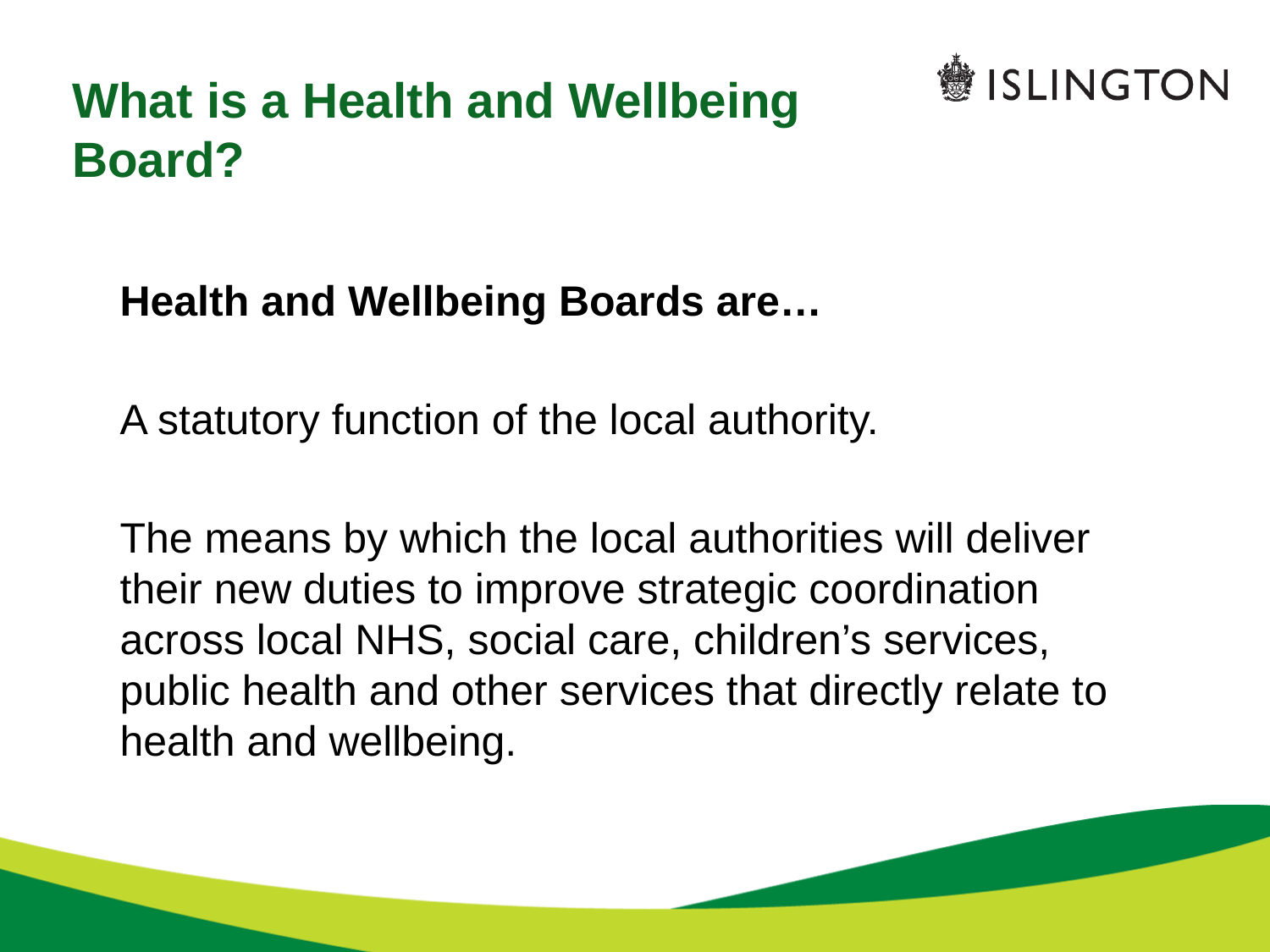

# What is a Health and Wellbeing Board?

	Health and Wellbeing Boards are…

	A statutory function of the local authority.

	The means by which the local authorities will deliver their new duties to improve strategic coordination across local NHS, social care, children’s services, public health and other services that directly relate to health and wellbeing.